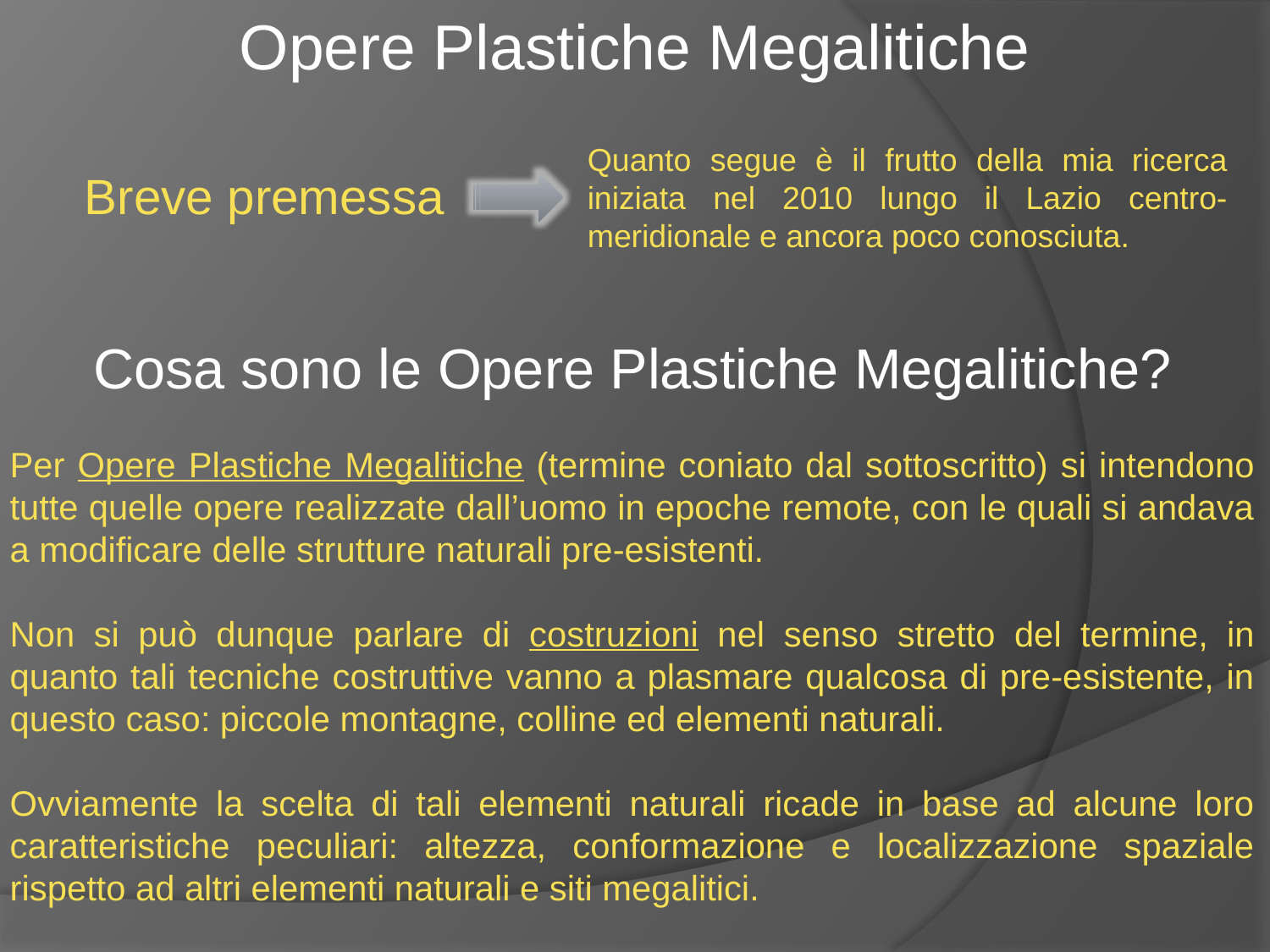

Opere Plastiche Megalitiche
Quanto segue è il frutto della mia ricerca iniziata nel 2010 lungo il Lazio centro-meridionale e ancora poco conosciuta.
Breve premessa

Cosa sono le Opere Plastiche Megalitiche?

Per Opere Plastiche Megalitiche (termine coniato dal sottoscritto) si intendono tutte quelle opere realizzate dall’uomo in epoche remote, con le quali si andava a modificare delle strutture naturali pre-esistenti.

Non si può dunque parlare di costruzioni nel senso stretto del termine, in quanto tali tecniche costruttive vanno a plasmare qualcosa di pre-esistente, in questo caso: piccole montagne, colline ed elementi naturali.

Ovviamente la scelta di tali elementi naturali ricade in base ad alcune loro caratteristiche peculiari: altezza, conformazione e localizzazione spaziale rispetto ad altri elementi naturali e siti megalitici.